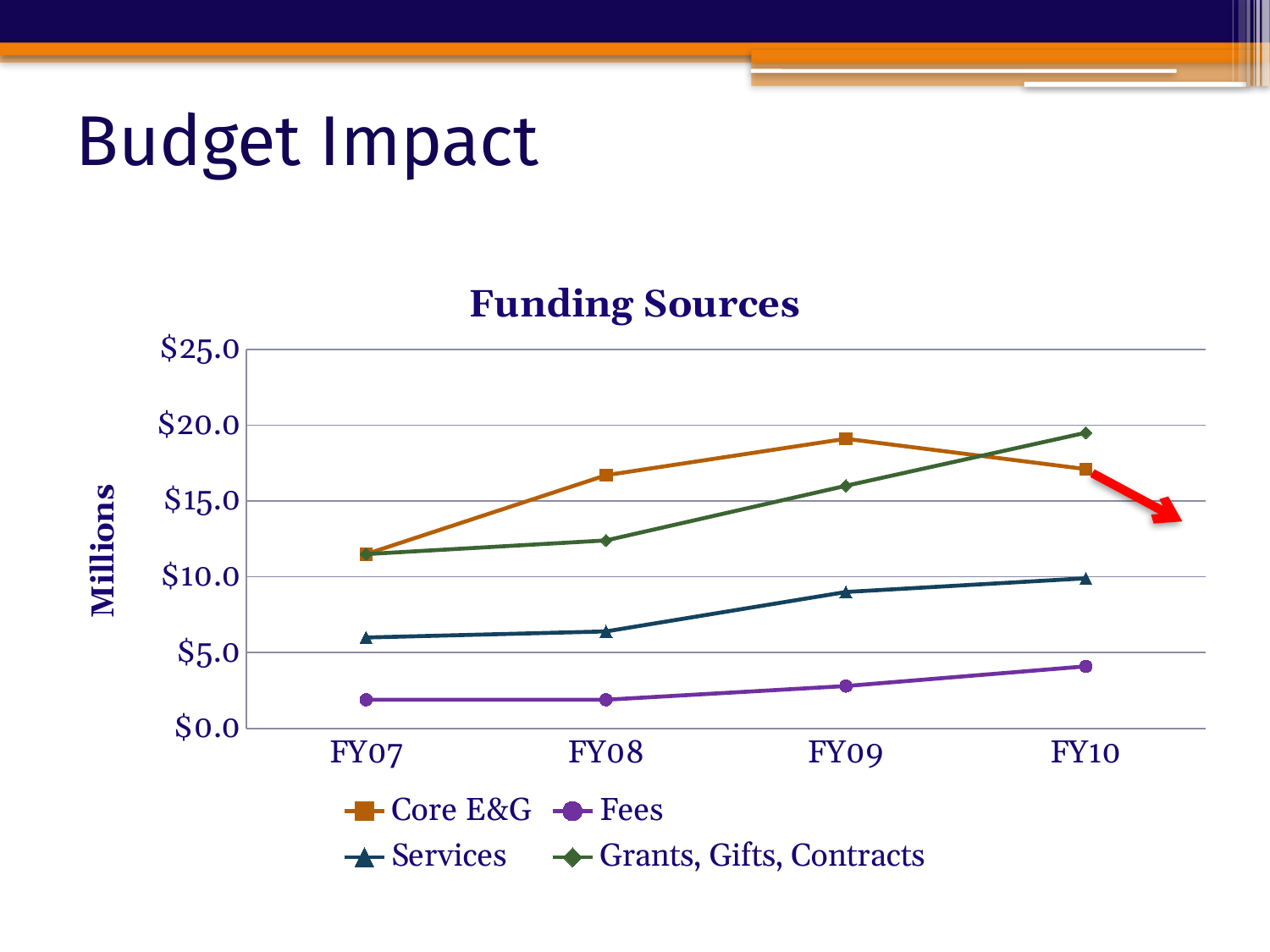

# Budget Impact

### Chart: Funding Sources

| Category | Core E&G | Fees | Services | Grants, Gifts, Contracts |
|---|---|---|---|---|
| FY07 | 11.5 | 1.9000000000000001 | 6.0 | 11.5 |
| FY08 | 16.7 | 1.9000000000000001 | 6.4 | 12.4 |
| FY09 | 19.1 | 2.8 | 9.0 | 16.0 |
| FY10 | 17.1 | 4.1 | 9.9 | 19.5 |